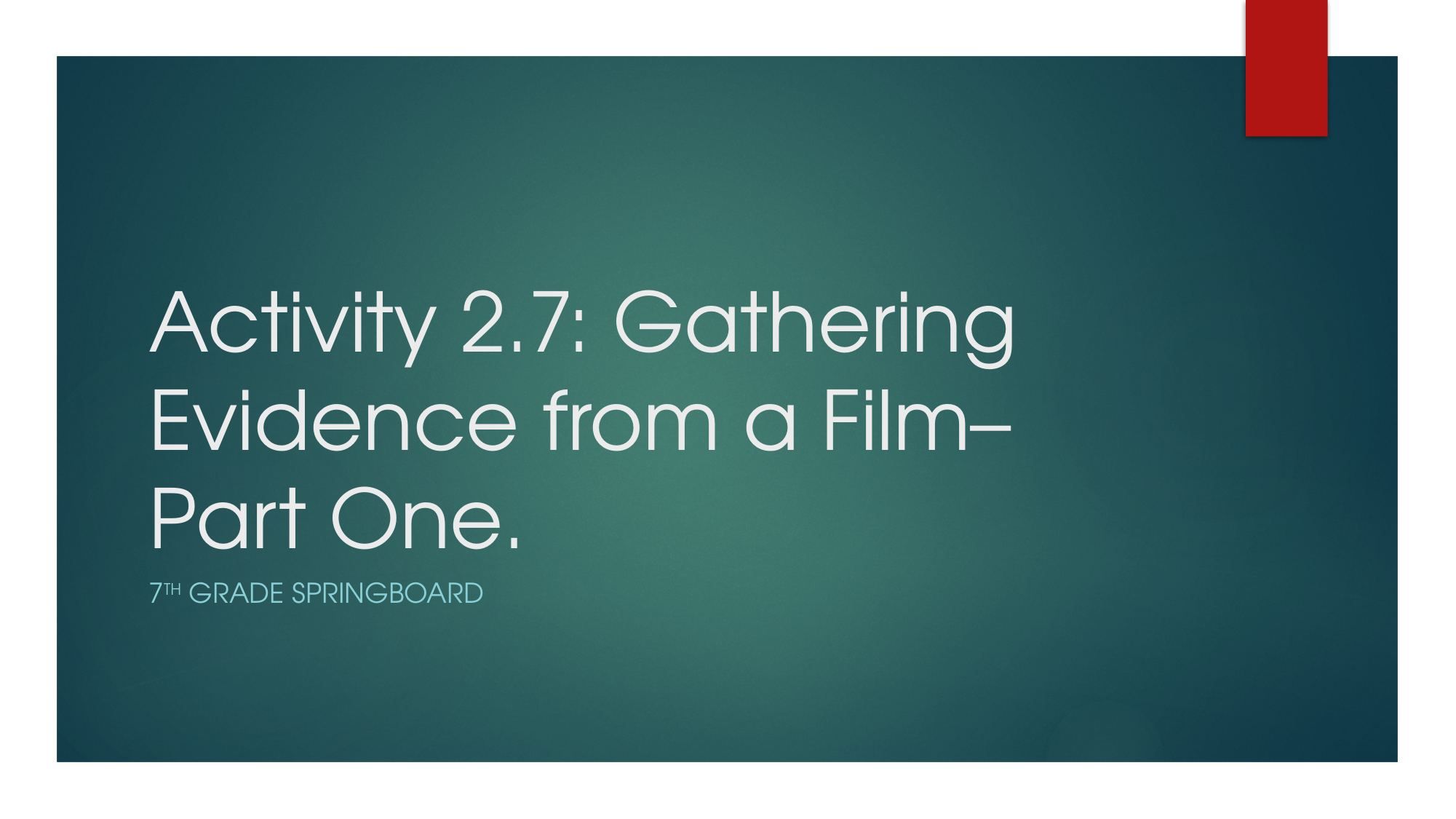

# Activity 2.7: Gathering Evidence from a Film– Part One.
7th Grade Springboard